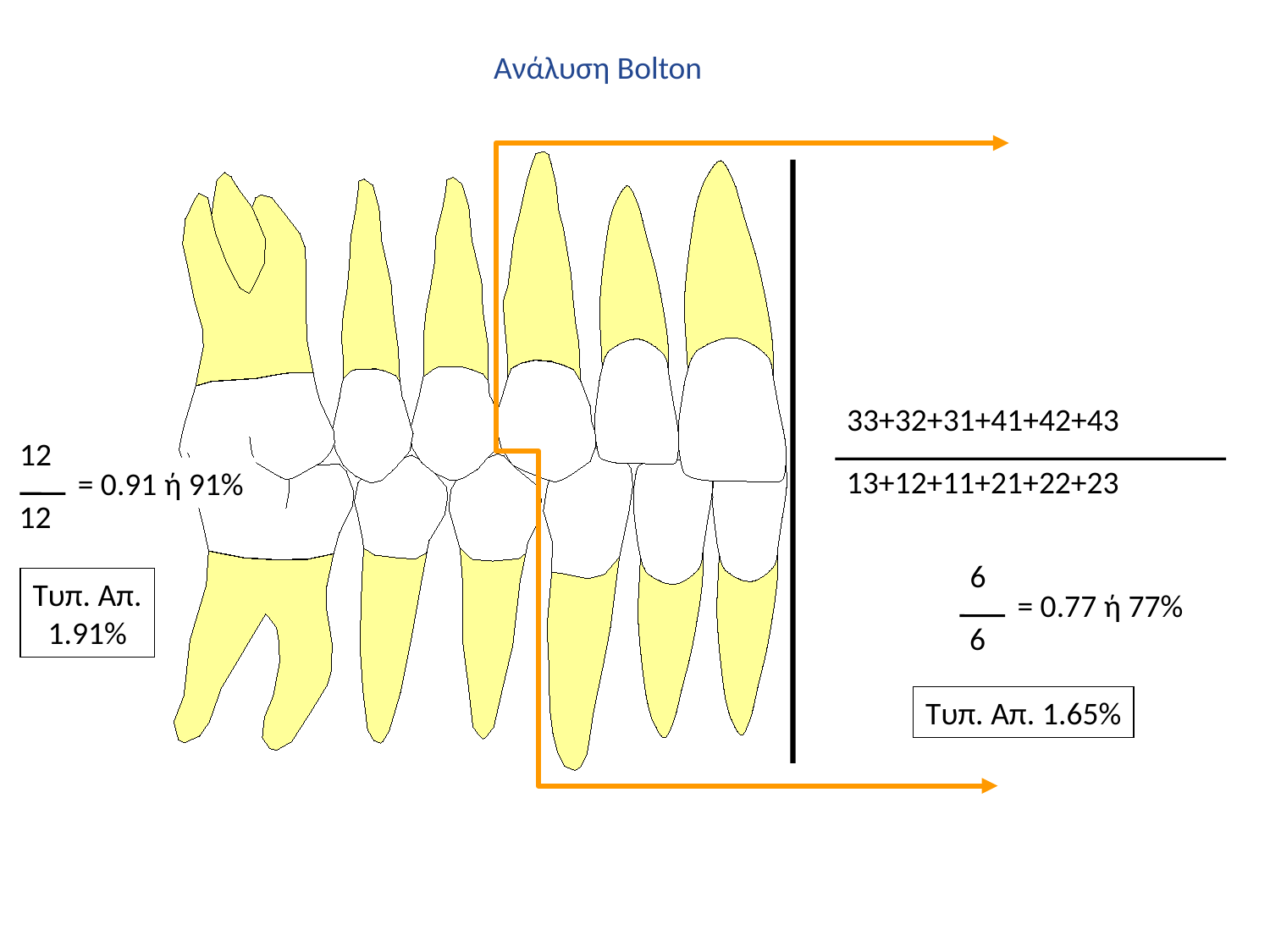

Ανάλυση Bolton

33+32+31+41+42+43
12

13+12+11+21+22+23

= 0.91 ή 91%

12

6
Τυπ. Απ.
1.91%
= 0.77 ή 77%
6

Τυπ. Απ. 1.65%